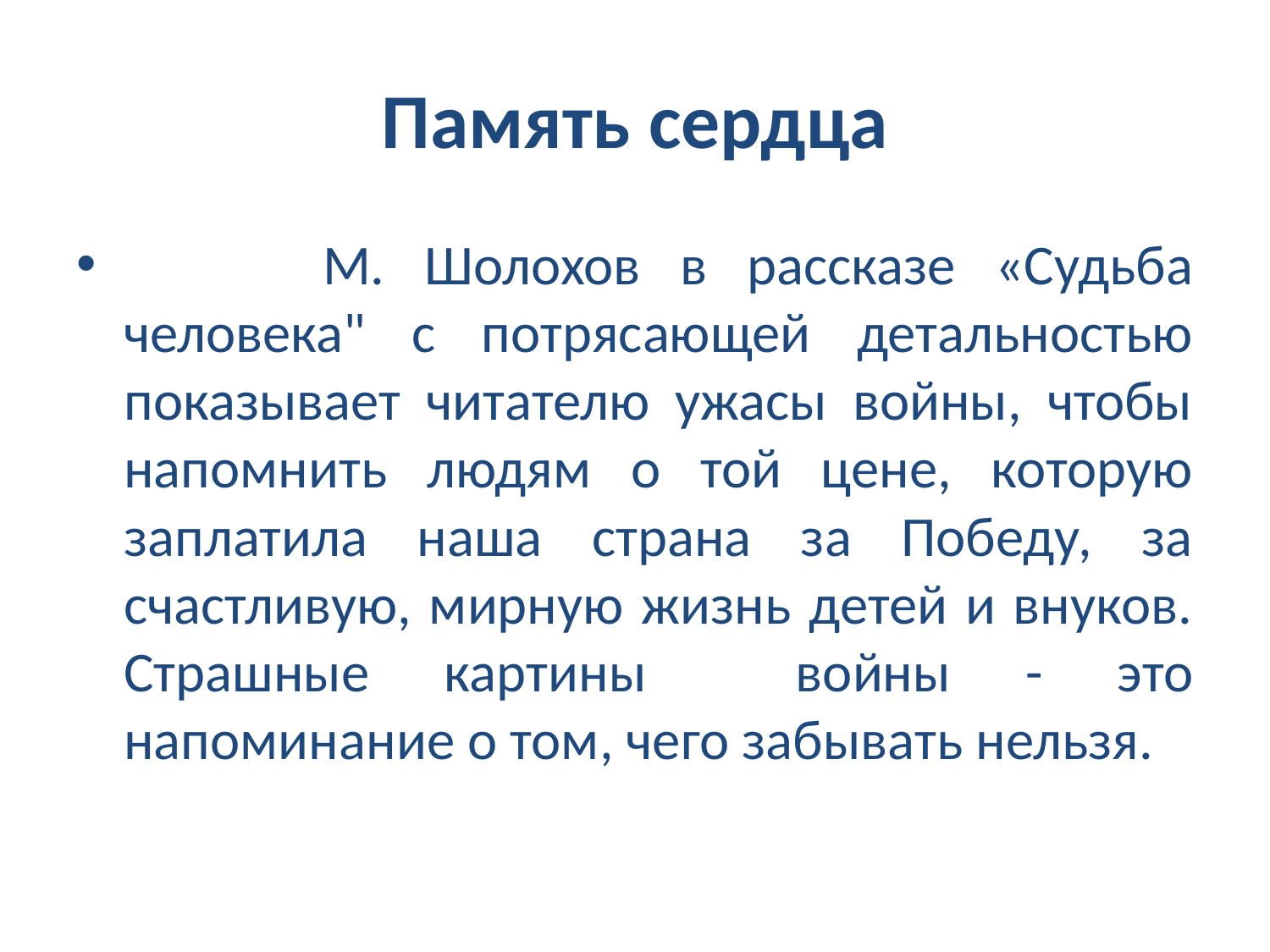

# Память сердца
     М. Шолохов в рассказе «Судьба человека" с потрясающей детальностью показывает читателю ужасы войны, чтобы напомнить людям о той цене, которую заплатила наша страна за Победу, за счастливую, мирную жизнь детей и внуков. Страшные картины  войны - это напоминание о том, чего забывать нельзя.